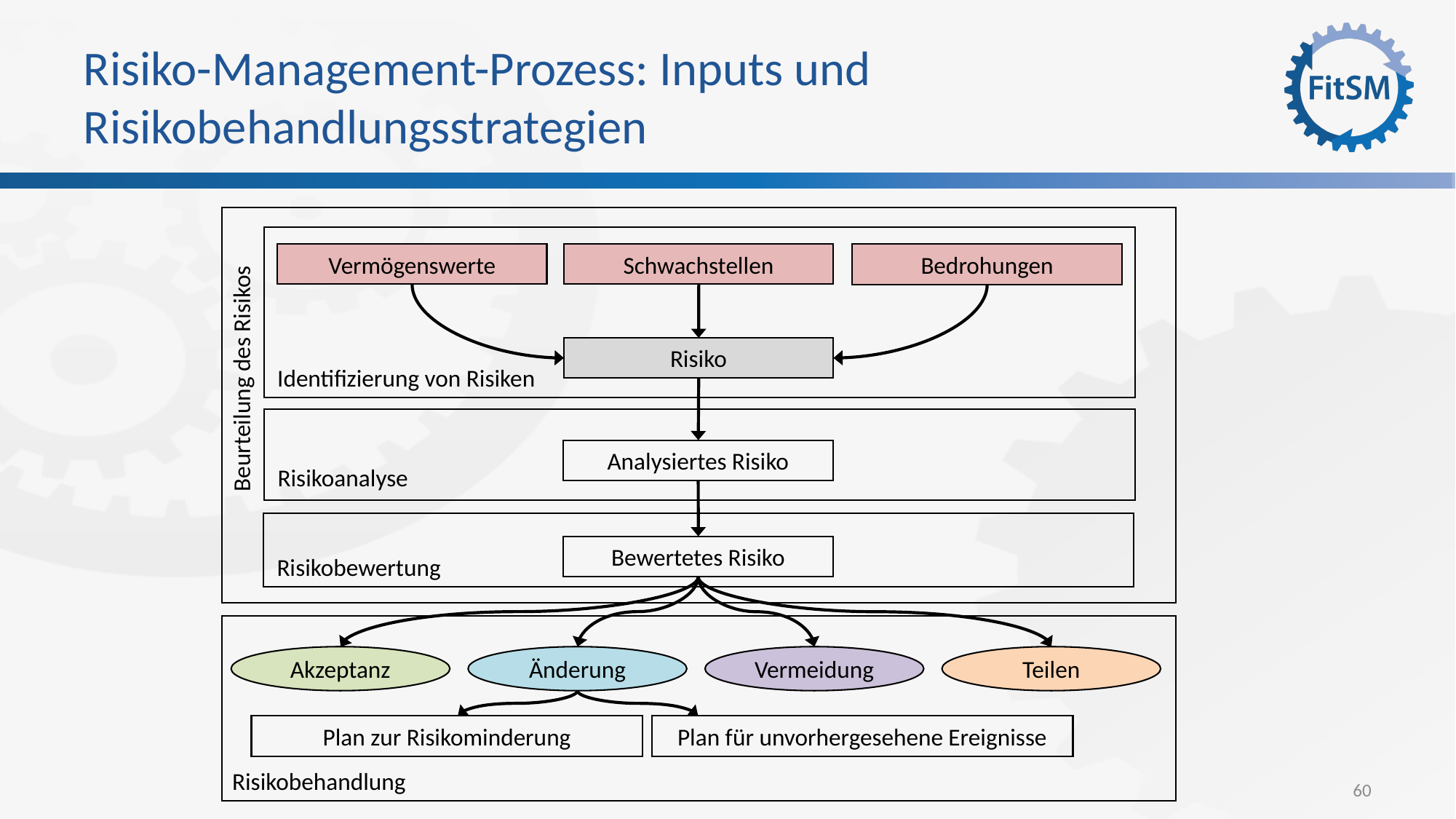

# Risiko-Management-Prozess: Inputs und Risikobehandlungsstrategien

Vermögenswerte
Schwachstellen
Bedrohungen

Risiko
Identifizierung von Risiken
Beurteilung des Risikos

Analysiertes Risiko
Risikoanalyse

Bewertetes Risiko
Risikobewertung

Akzeptanz
Änderung
Vermeidung
Teilen
Plan zur Risikominderung
Plan für unvorhergesehene Ereignisse
Risikobehandlung
60